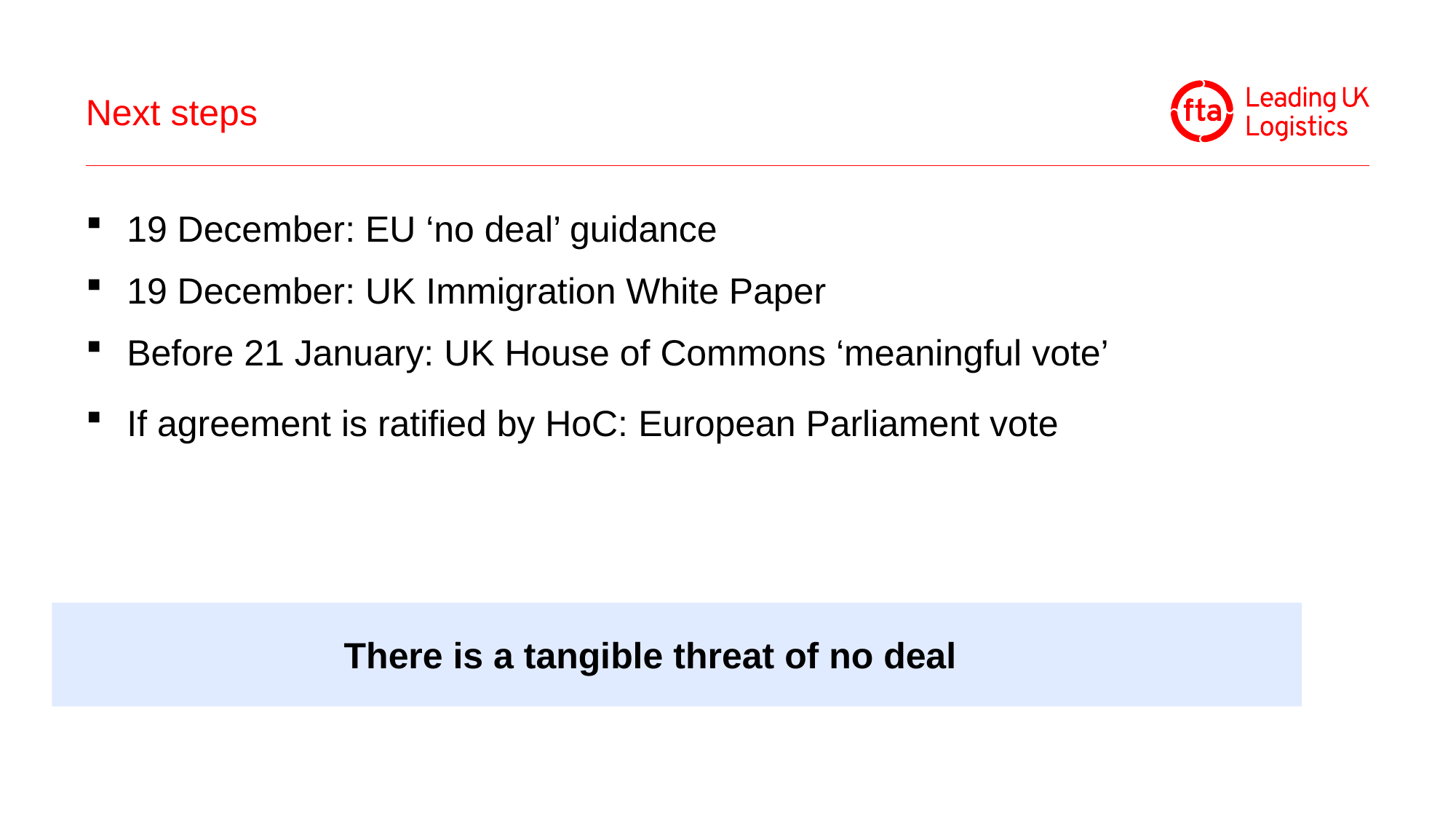

# Next steps
19 December: EU ‘no deal’ guidance
19 December: UK Immigration White Paper
Before 21 January: UK House of Commons ‘meaningful vote’

If agreement is ratified by HoC: European Parliament vote

There is a tangible threat of no deal